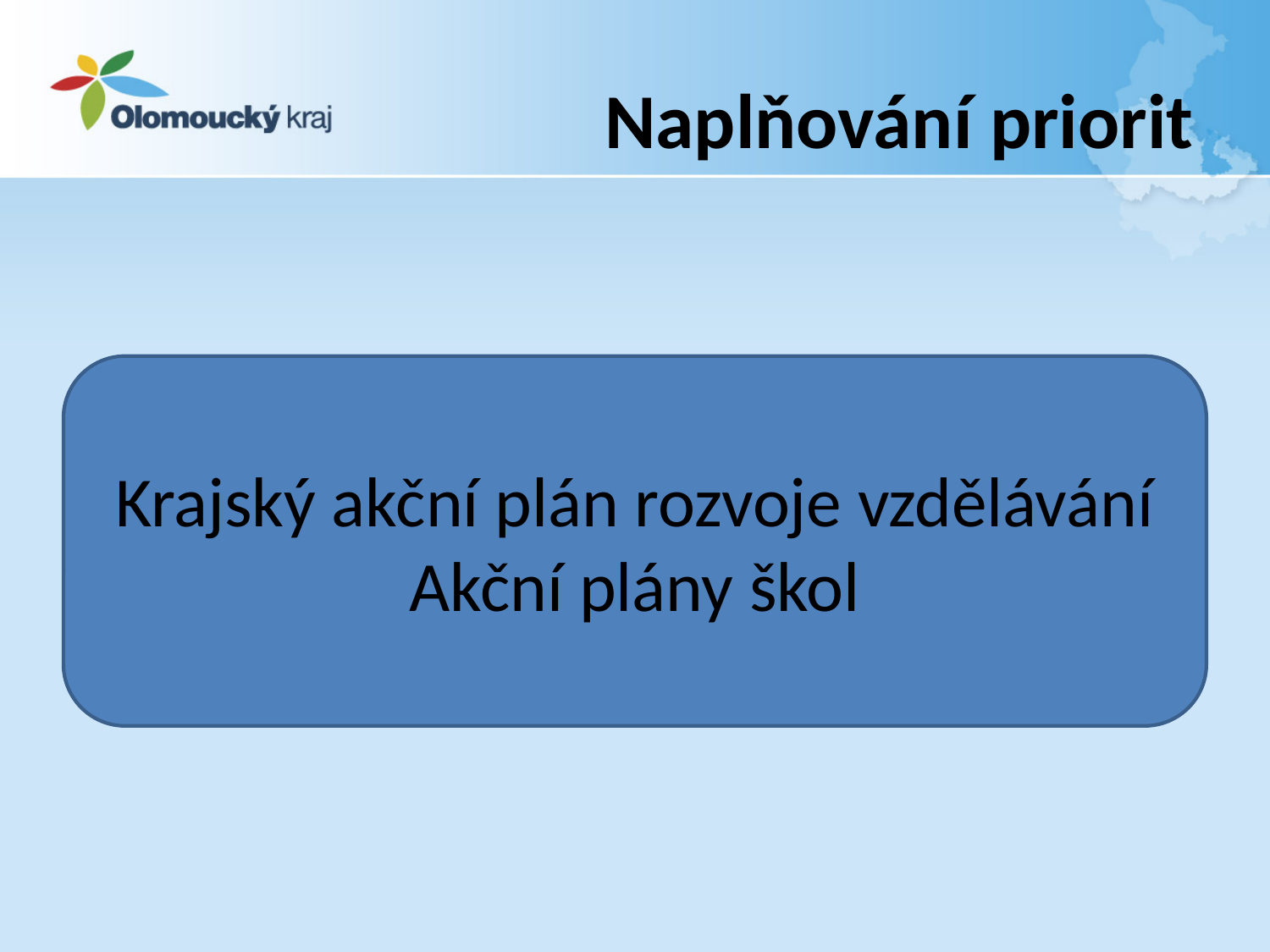

# Naplňování priorit

Krajský akční plán rozvoje vzdělávání
Akční plány škol